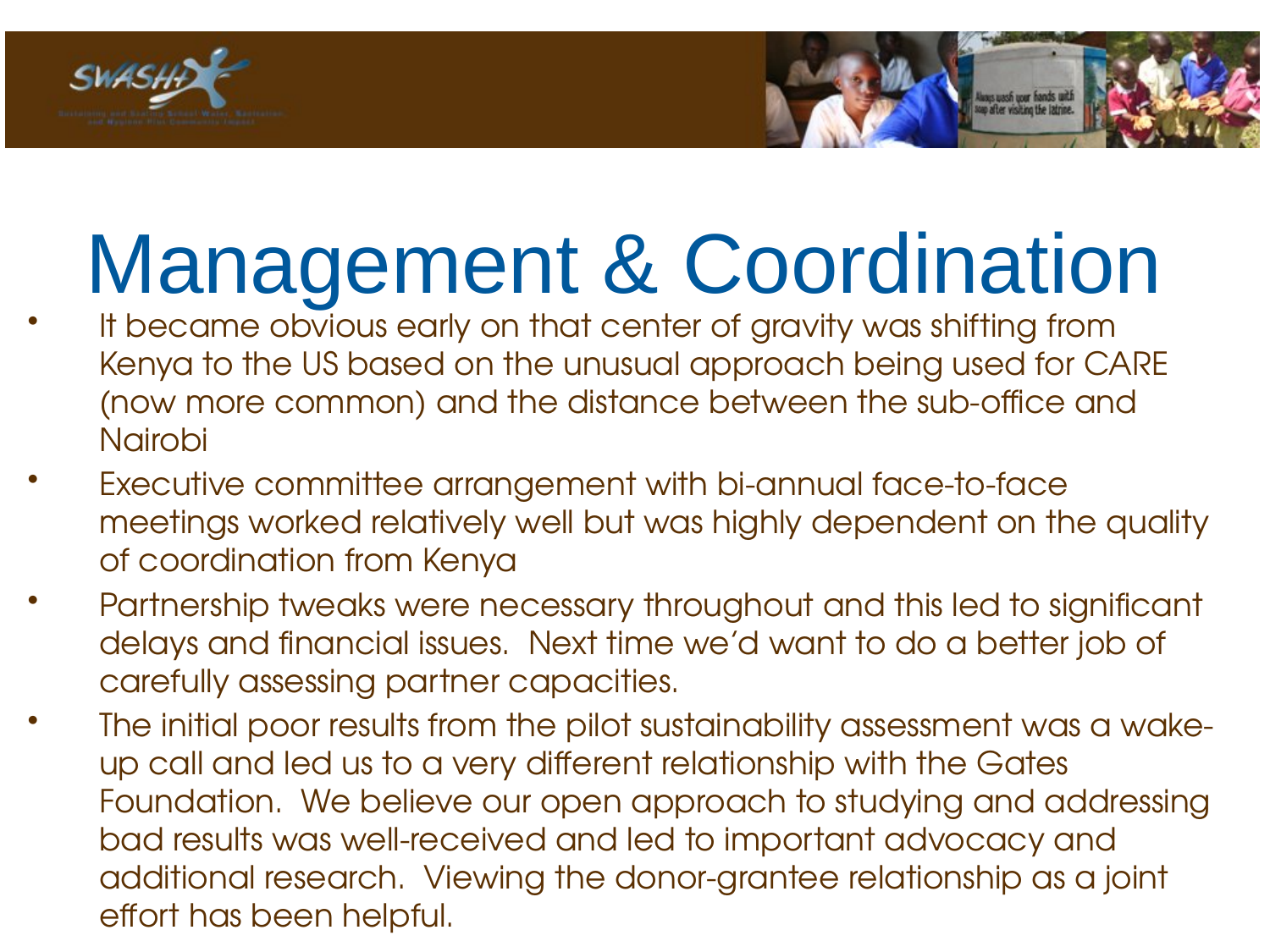

# Management & Coordination
It became obvious early on that center of gravity was shifting from Kenya to the US based on the unusual approach being used for CARE (now more common) and the distance between the sub-office and Nairobi
Executive committee arrangement with bi-annual face-to-face meetings worked relatively well but was highly dependent on the quality of coordination from Kenya
Partnership tweaks were necessary throughout and this led to significant delays and financial issues.  Next time we’d want to do a better job of carefully assessing partner capacities.
The initial poor results from the pilot sustainability assessment was a wake-up call and led us to a very different relationship with the Gates Foundation.  We believe our open approach to studying and addressing bad results was well-received and led to important advocacy and additional research.  Viewing the donor-grantee relationship as a joint effort has been helpful.